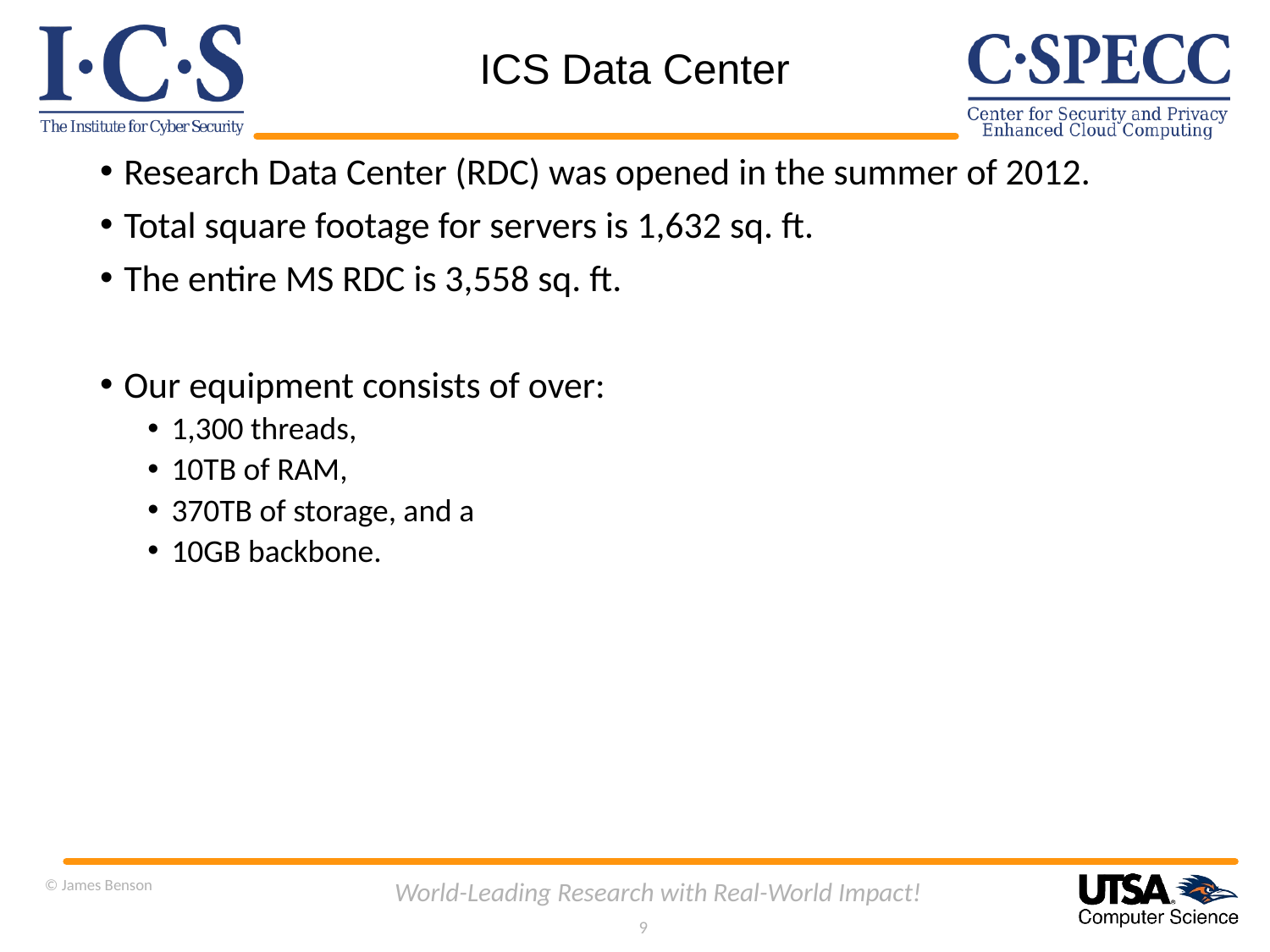

# ICS Data Center

Research Data Center (RDC) was opened in the summer of 2012.
Total square footage for servers is 1,632 sq. ft.
The entire MS RDC is 3,558 sq. ft.

Our equipment consists of over:
1,300 threads,
10TB of RAM,
370TB of storage, and a
10GB backbone.

© James Benson
World-Leading Research with Real-World Impact!
9